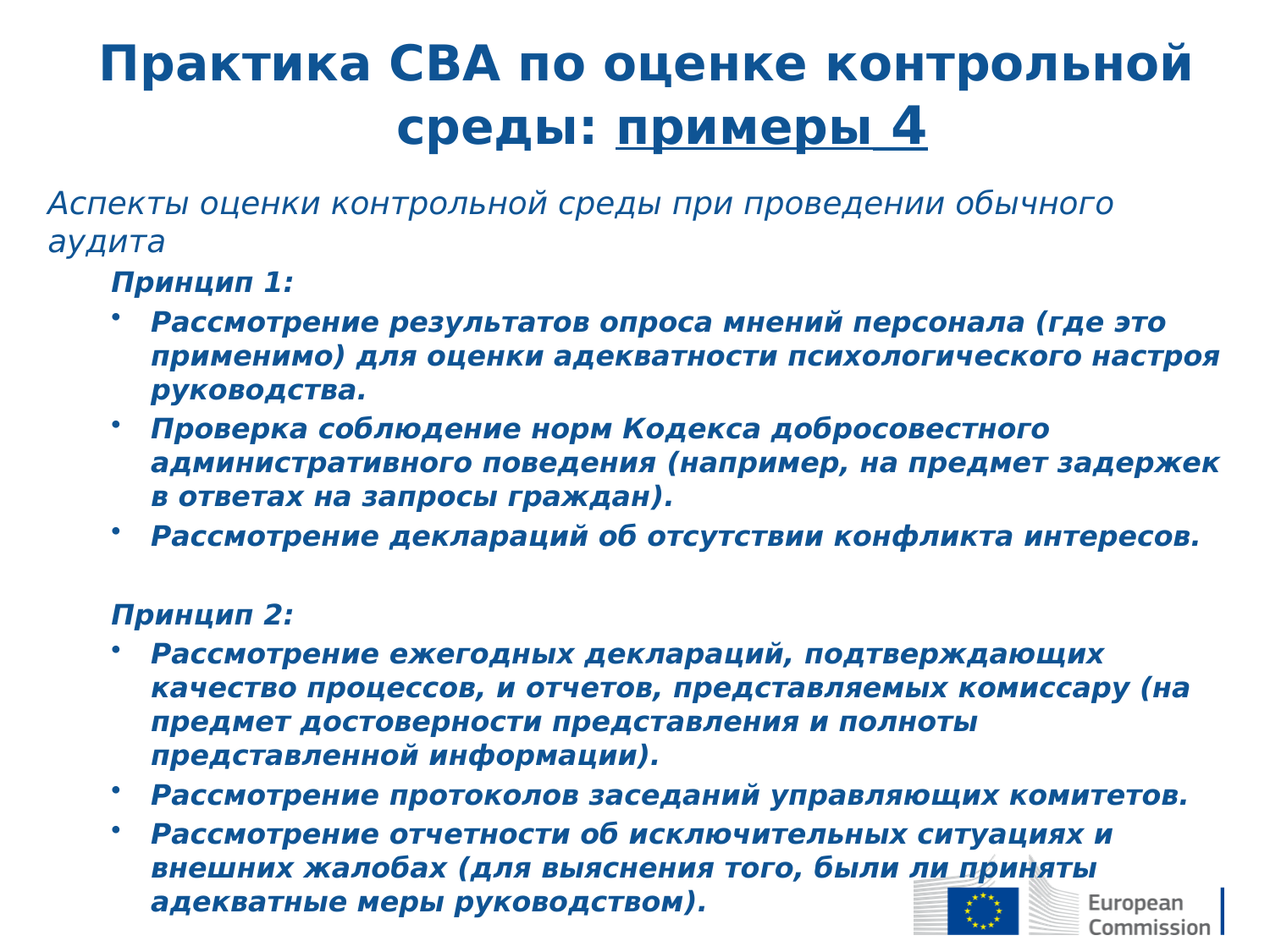

# Практика СВА по оценке контрольной среды: примеры 4
Аспекты оценки контрольной среды при проведении обычного аудита
Принцип 1:
Рассмотрение результатов опроса мнений персонала (где это применимо) для оценки адекватности психологического настроя руководства.
Проверка соблюдение норм Кодекса добросовестного административного поведения (например, на предмет задержек в ответах на запросы граждан).
Рассмотрение деклараций об отсутствии конфликта интересов.

Принцип 2:
Рассмотрение ежегодных деклараций, подтверждающих качество процессов, и отчетов, представляемых комиссару (на предмет достоверности представления и полноты представленной информации).
Рассмотрение протоколов заседаний управляющих комитетов.
Рассмотрение отчетности об исключительных ситуациях и внешних жалобах (для выяснения того, были ли приняты адекватные меры руководством).